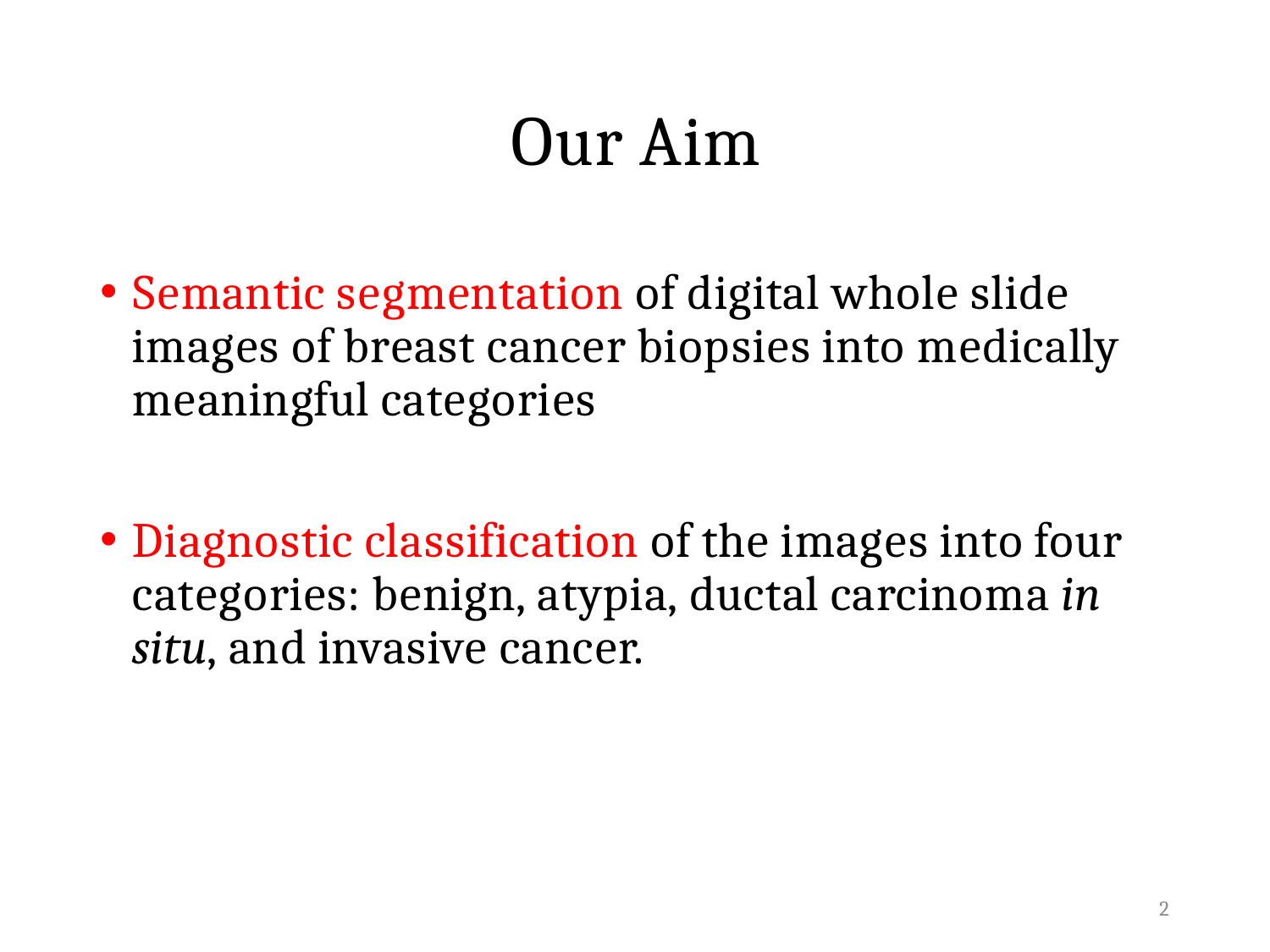

# Our Aim

Semantic segmentation of digital whole slide images of breast cancer biopsies into medically meaningful categories

Diagnostic classification of the images into four categories: benign, atypia, ductal carcinoma in situ, and invasive cancer.
2